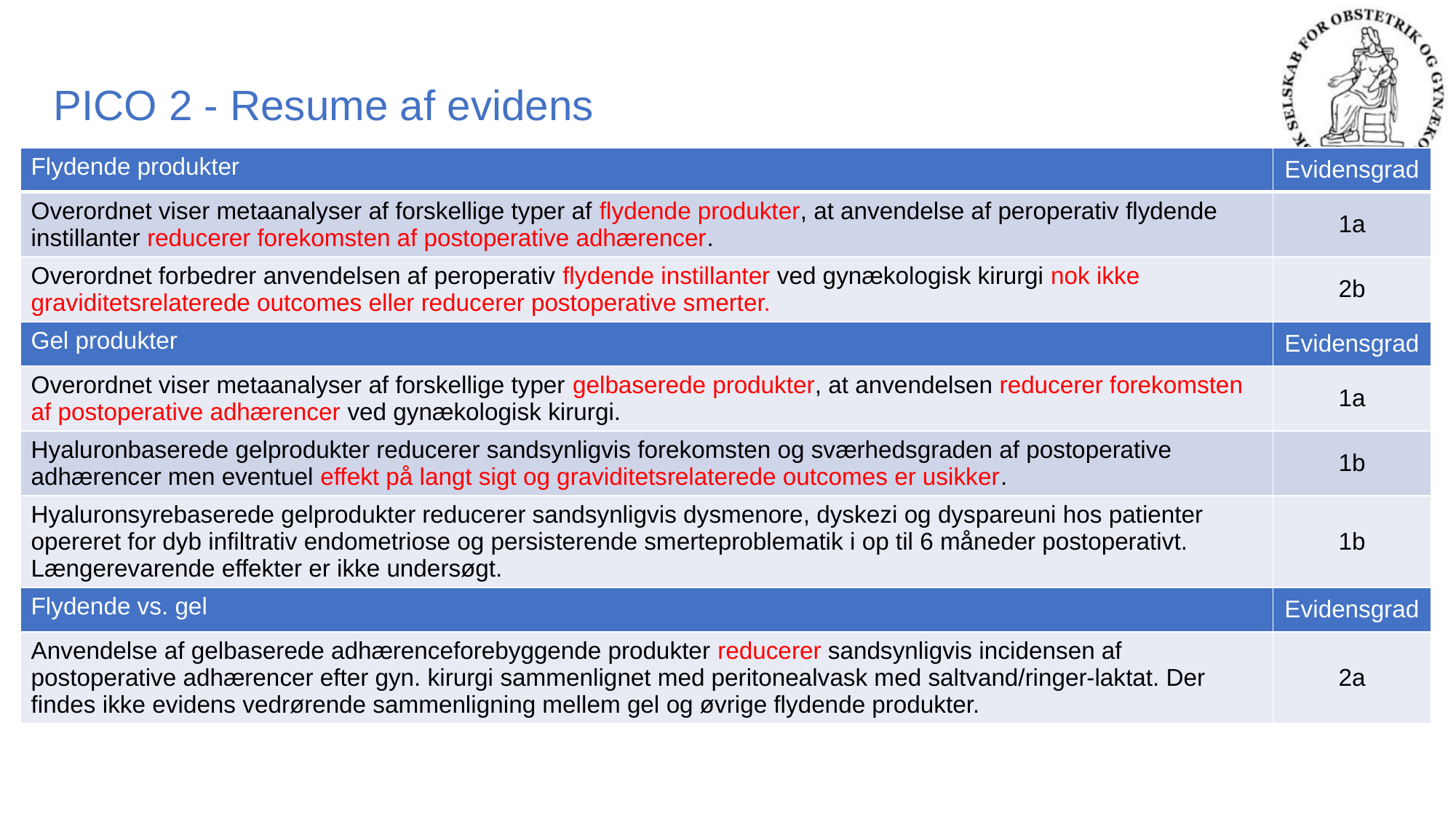

# PICO 2 - Resume af evidens
| Flydende produkter | Evidensgrad |
| --- | --- |
| Overordnet viser metaanalyser af forskellige typer af flydende produkter, at anvendelse af peroperativ flydende instillanter reducerer forekomsten af postoperative adhærencer. | 1a |
| Overordnet forbedrer anvendelsen af peroperativ flydende instillanter ved gynækologisk kirurgi nok ikke graviditetsrelaterede outcomes eller reducerer postoperative smerter. | 2b |
| Gel produkter | Evidensgrad |
| Overordnet viser metaanalyser af forskellige typer gelbaserede produkter, at anvendelsen reducerer forekomsten af postoperative adhærencer ved gynækologisk kirurgi. | 1a |
| Hyaluronbaserede gelprodukter reducerer sandsynligvis forekomsten og sværhedsgraden af postoperative adhærencer men eventuel effekt på langt sigt og graviditetsrelaterede outcomes er usikker. | 1b |
| Hyaluronsyrebaserede gelprodukter reducerer sandsynligvis dysmenore, dyskezi og dyspareuni hos patienter opereret for dyb infiltrativ endometriose og persisterende smerteproblematik i op til 6 måneder postoperativt. Længerevarende effekter er ikke undersøgt. | 1b |
| Flydende vs. gel | Evidensgrad |
| Anvendelse af gelbaserede adhærenceforebyggende produkter reducerer sandsynligvis incidensen af postoperative adhærencer efter gyn. kirurgi sammenlignet med peritonealvask med saltvand/ringer-laktat. Der findes ikke evidens vedrørende sammenligning mellem gel og øvrige flydende produkter. | 2a |